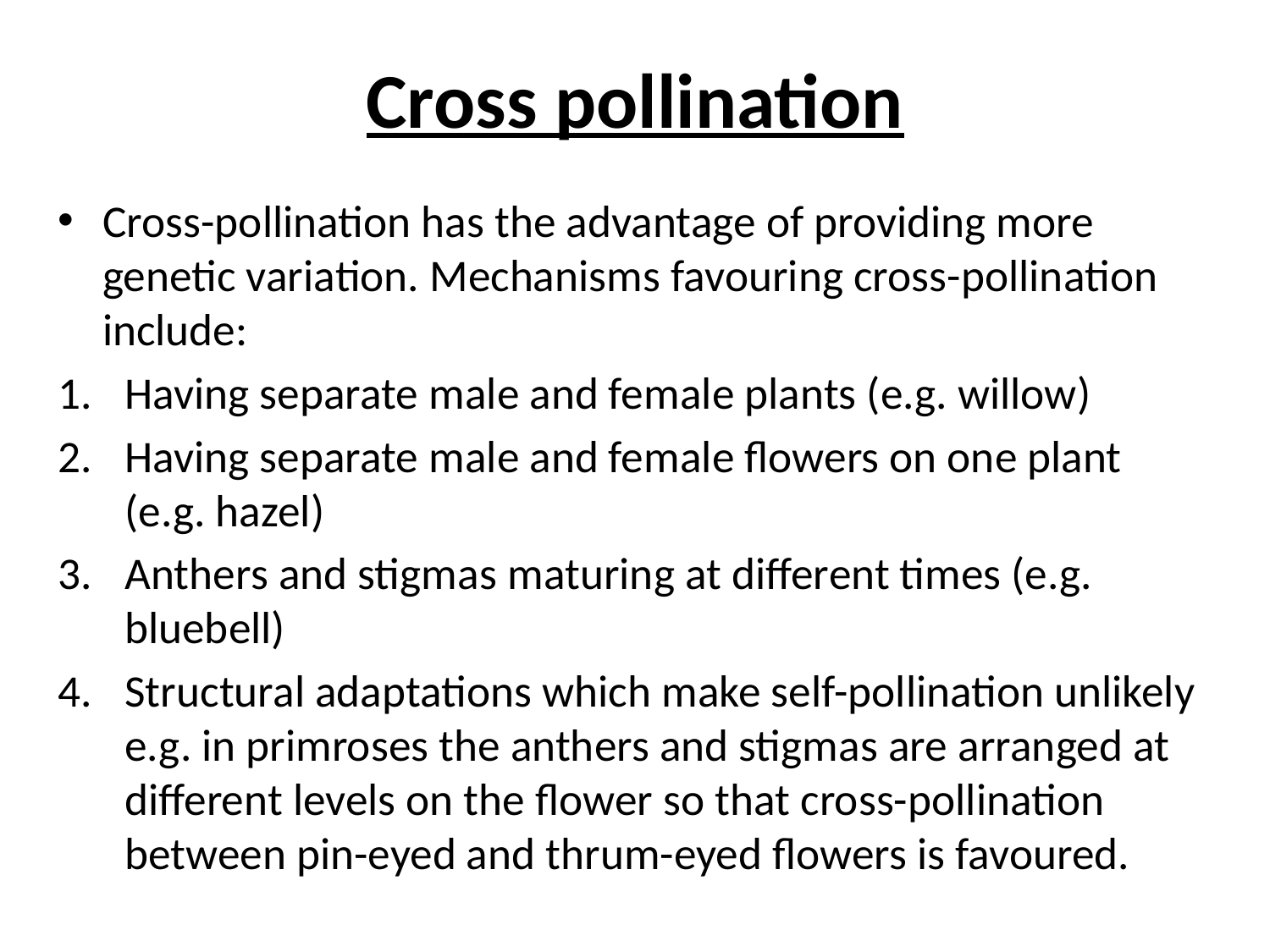

# Cross pollination
Cross-pollination has the advantage of providing more genetic variation. Mechanisms favouring cross-pollination include:
Having separate male and female plants (e.g. willow)
Having separate male and female flowers on one plant (e.g. hazel)
Anthers and stigmas maturing at different times (e.g. bluebell)
Structural adaptations which make self-pollination unlikely e.g. in primroses the anthers and stigmas are arranged at different levels on the flower so that cross-pollination between pin-eyed and thrum-eyed flowers is favoured.